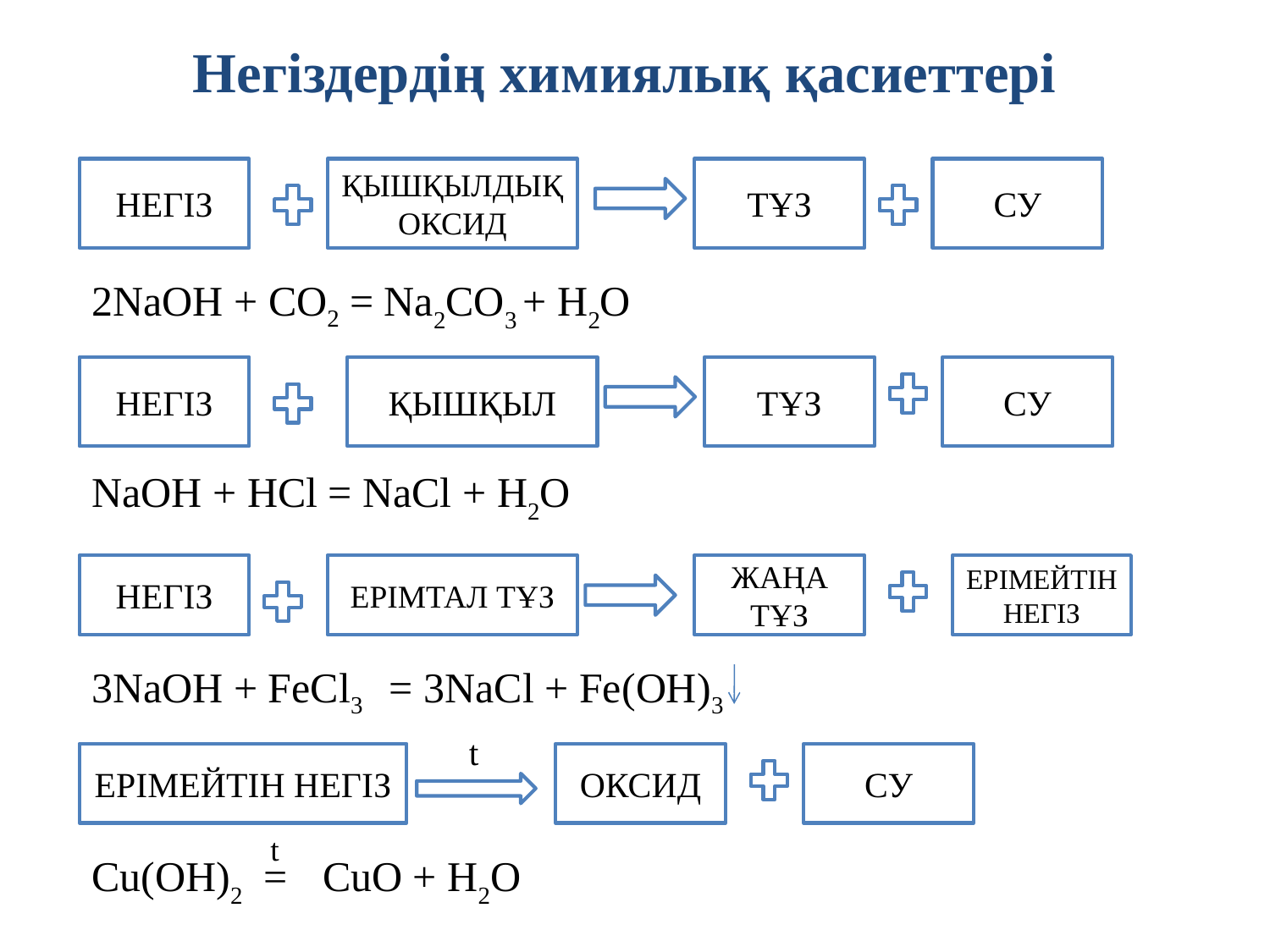

Негіздердің химиялық қасиеттері
НЕГІЗ
ҚЫШҚЫЛДЫҚ ОКСИД
ТҰЗ
СУ

2NaOH + CO2
= Na2CO3 + H2O
НЕГІЗ
ҚЫШҚЫЛ
ТҰЗ
СУ

NaOH + HCl = NaCl + H2O
НЕГІЗ
ЕРІМТАЛ ТҰЗ
ЖАҢА ТҰЗ
ЕРІМЕЙТІН НЕГІЗ

3NaOH + FeCl3
= 3NaCl + Fe(OH)3
t
ЕРІМЕЙТІН НЕГІЗ
ОКСИД
СУ

t
Cu(OH)2  =
СuO + H2O